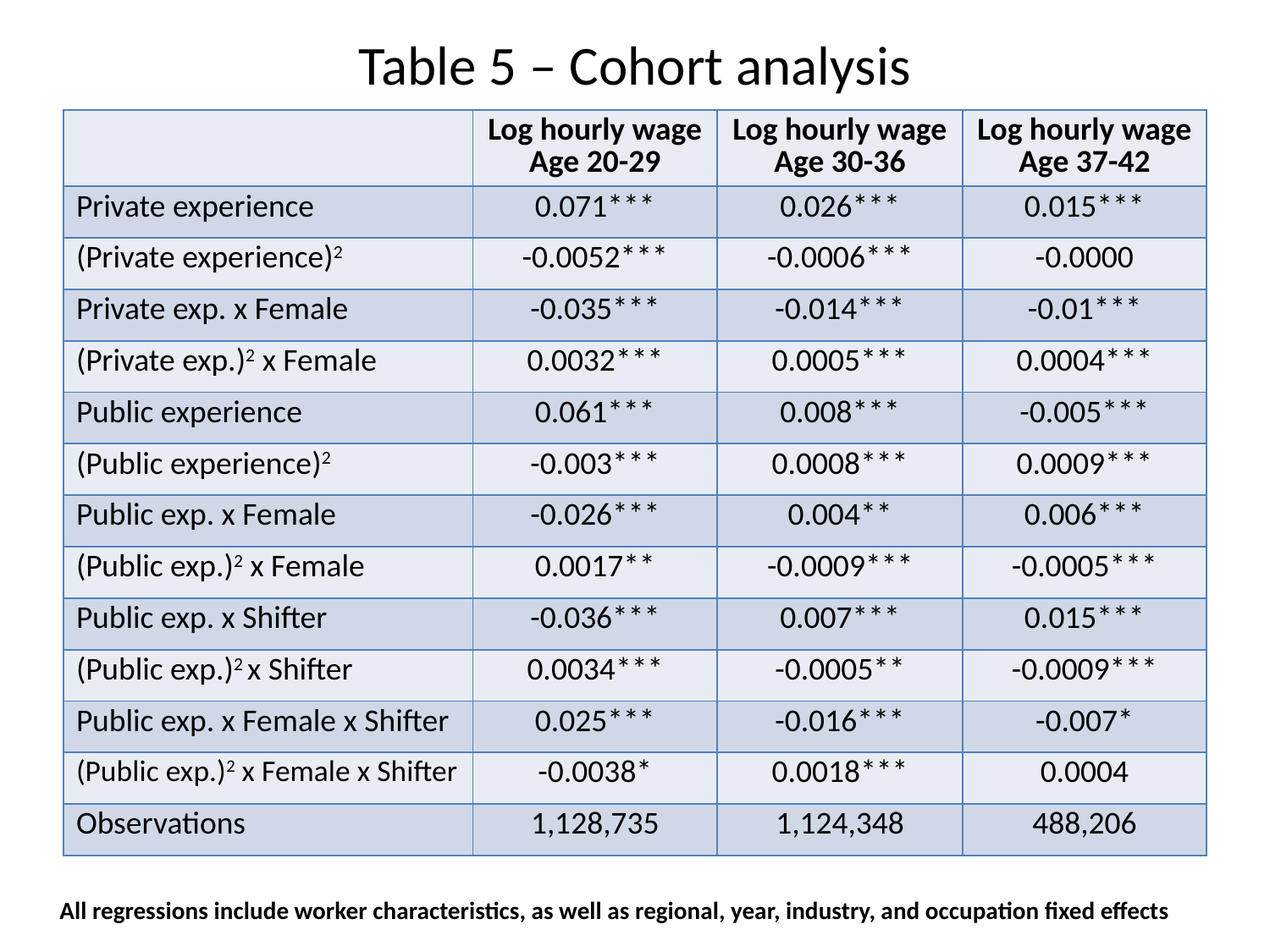

# Table 5 – Cohort analysis
|  | Log hourly wage Age 20-29 | Log hourly wage Age 30-36 | Log hourly wage Age 37-42 |
| --- | --- | --- | --- |
| Private experience | 0.071\*\*\* | 0.026\*\*\* | 0.015\*\*\* |
| (Private experience)2 | -0.0052\*\*\* | -0.0006\*\*\* | -0.0000 |
| Private exp. x Female | -0.035\*\*\* | -0.014\*\*\* | -0.01\*\*\* |
| (Private exp.)2 x Female | 0.0032\*\*\* | 0.0005\*\*\* | 0.0004\*\*\* |
| Public experience | 0.061\*\*\* | 0.008\*\*\* | -0.005\*\*\* |
| (Public experience)2 | -0.003\*\*\* | 0.0008\*\*\* | 0.0009\*\*\* |
| Public exp. x Female | -0.026\*\*\* | 0.004\*\* | 0.006\*\*\* |
| (Public exp.)2 x Female | 0.0017\*\* | -0.0009\*\*\* | -0.0005\*\*\* |
| Public exp. x Shifter | -0.036\*\*\* | 0.007\*\*\* | 0.015\*\*\* |
| (Public exp.)2 x Shifter | 0.0034\*\*\* | -0.0005\*\* | -0.0009\*\*\* |
| Public exp. x Female x Shifter | 0.025\*\*\* | -0.016\*\*\* | -0.007\* |
| (Public exp.)2 x Female x Shifter | -0.0038\* | 0.0018\*\*\* | 0.0004 |
| Observations | 1,128,735 | 1,124,348 | 488,206 |
All regressions include worker characteristics, as well as regional, year, industry, and occupation fixed effects